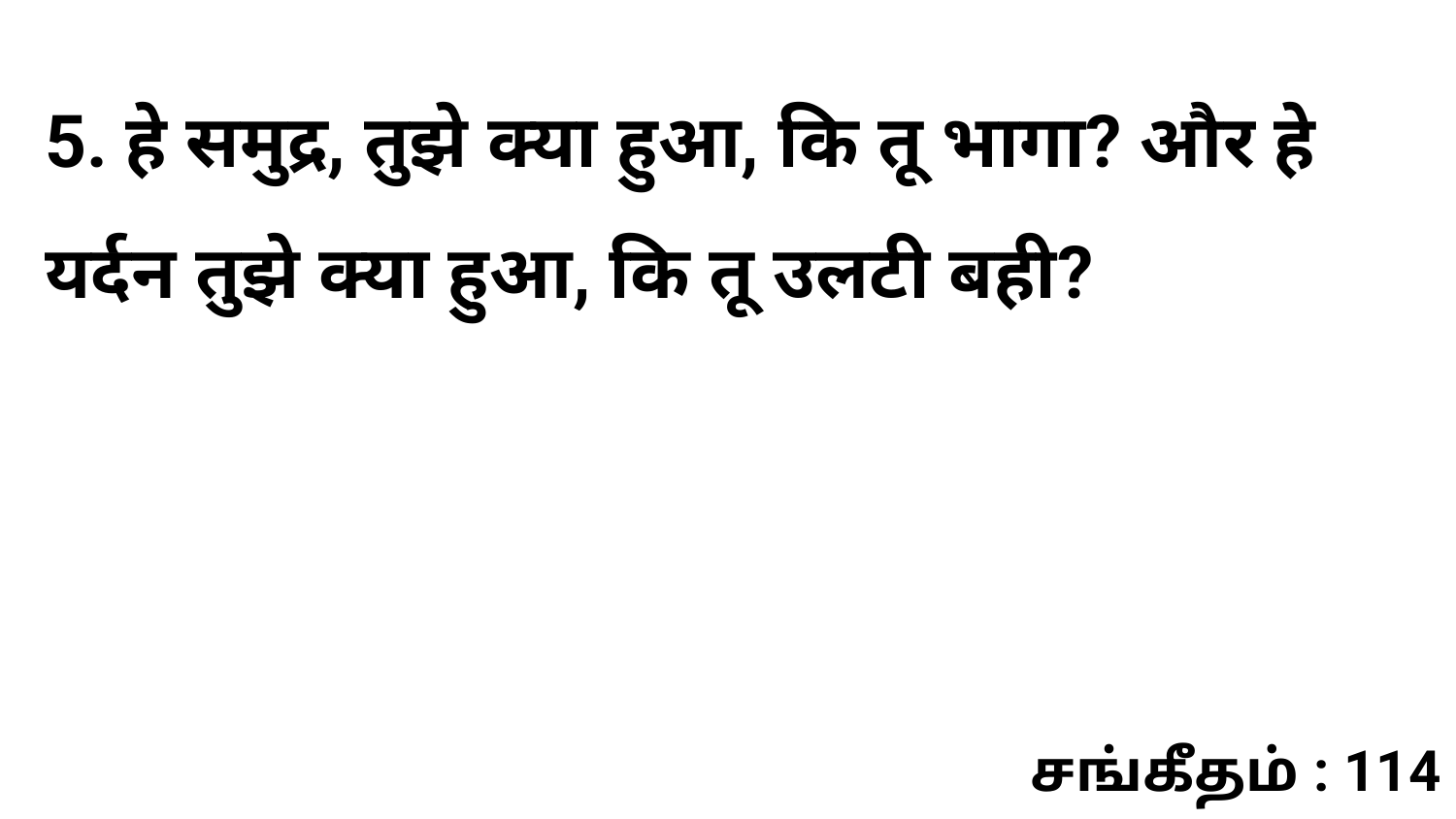

5. हे समुद्र, तुझे क्या हुआ, कि तू भागा? और हे यर्दन तुझे क्या हुआ, कि तू उलटी बही?
சங்கீதம் : 114